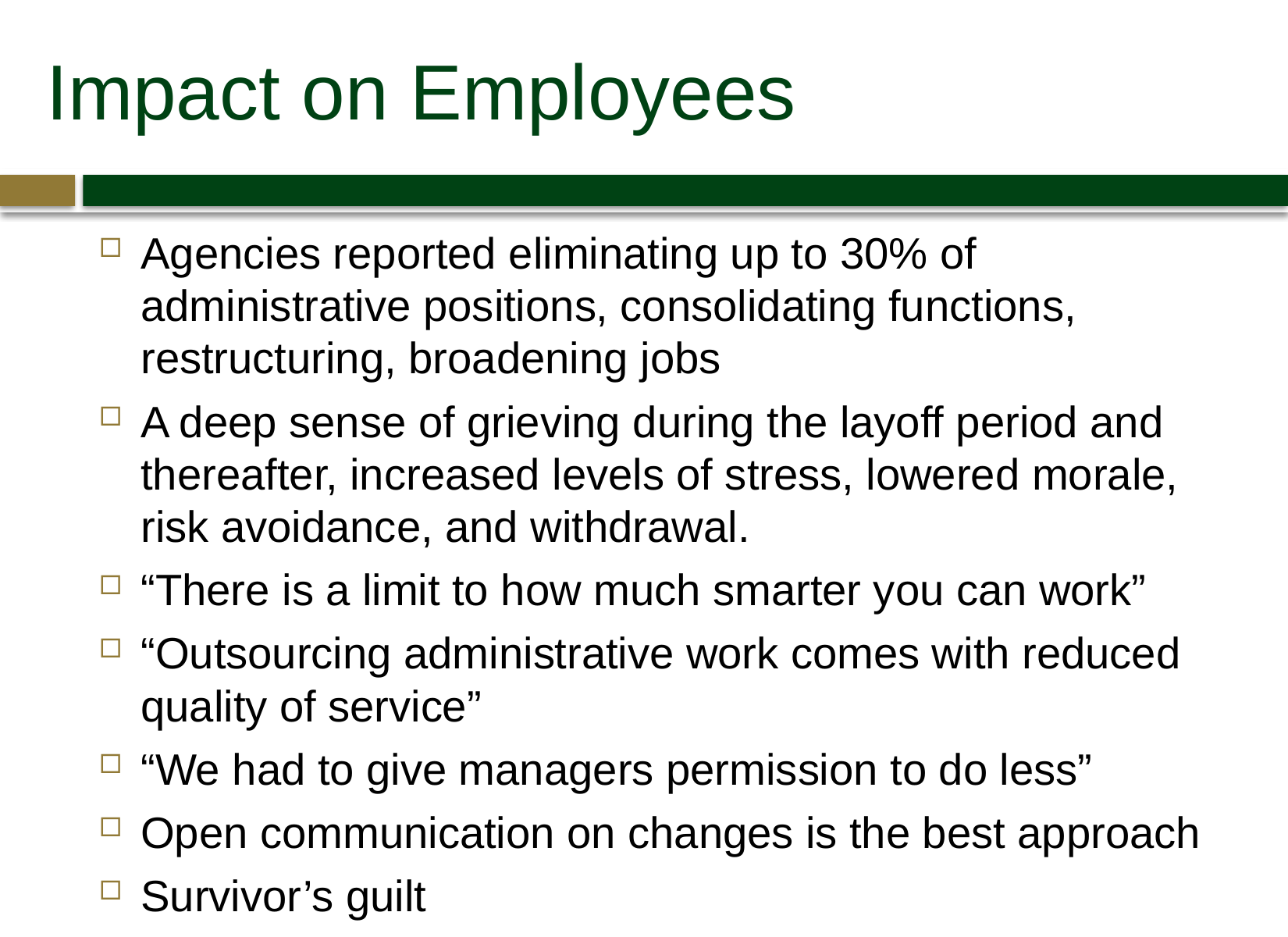

# Impact on Employees
Agencies reported eliminating up to 30% of administrative positions, consolidating functions,  restructuring, broadening jobs
A deep sense of grieving during the layoff period and thereafter, increased levels of stress, lowered morale, risk avoidance, and withdrawal.
“There is a limit to how much smarter you can work”
“Outsourcing administrative work comes with reduced quality of service”
“We had to give managers permission to do less”
Open communication on changes is the best approach
Survivor’s guilt